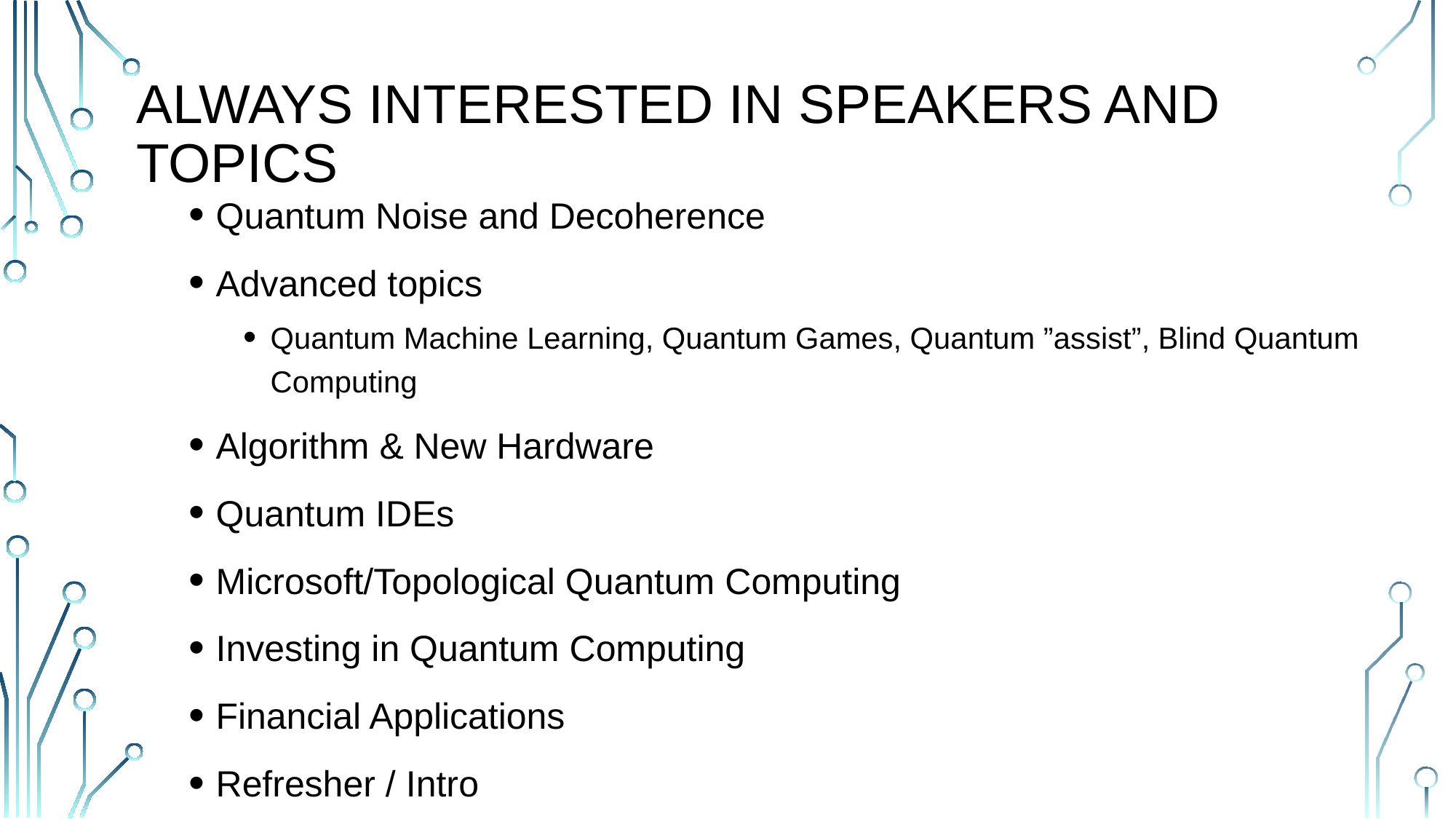

# Always interested in speakers and topics
Quantum Noise and Decoherence
Advanced topics
Quantum Machine Learning, Quantum Games, Quantum ”assist”, Blind Quantum Computing
Algorithm & New Hardware
Quantum IDEs
Microsoft/Topological Quantum Computing
Investing in Quantum Computing
Financial Applications
Refresher / Intro